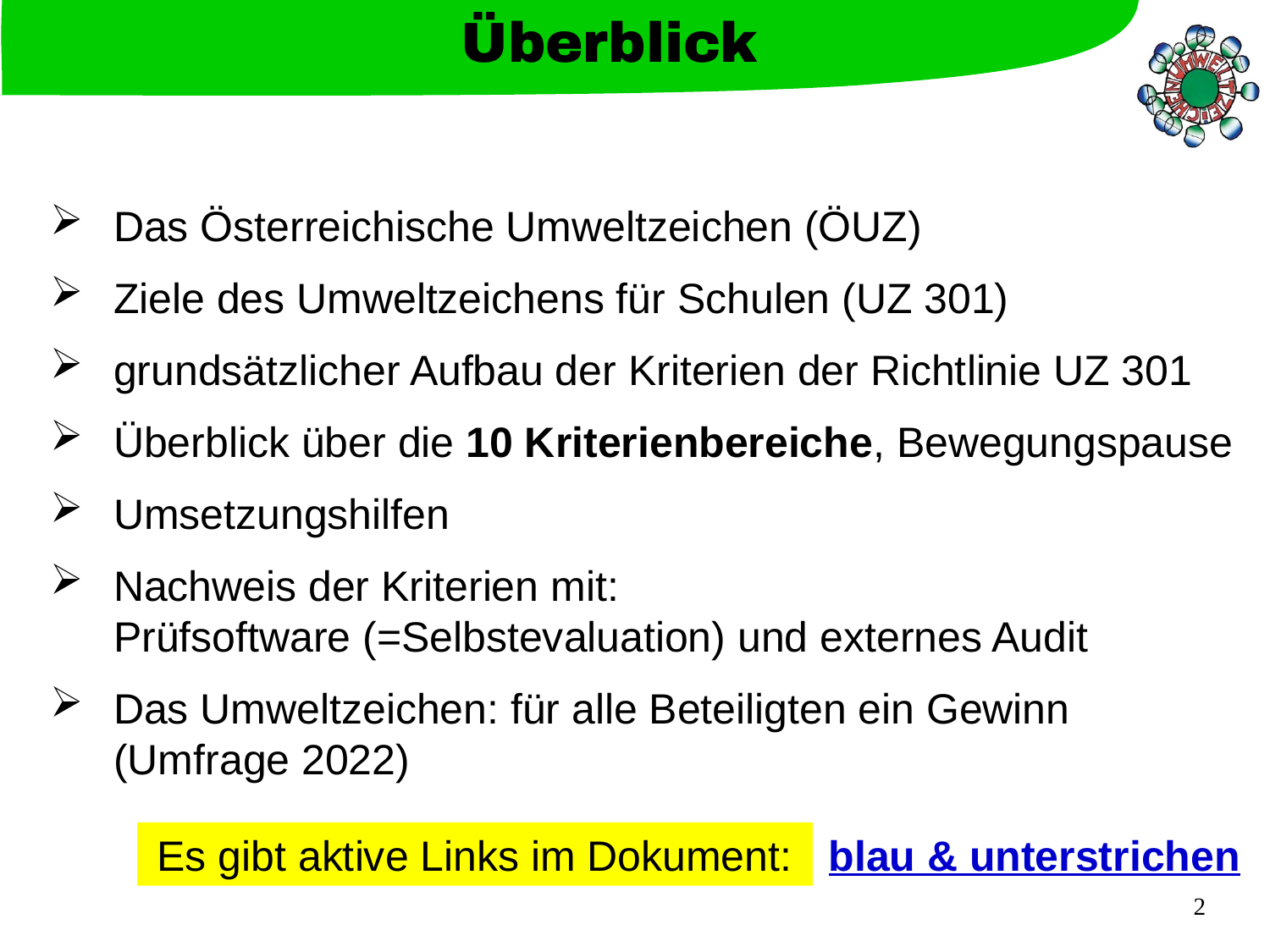

Überblick
Das Österreichische Umweltzeichen (ÖUZ)
Ziele des Umweltzeichens für Schulen (UZ 301)
grundsätzlicher Aufbau der Kriterien der Richtlinie UZ 301
Überblick über die 10 Kriterienbereiche, Bewegungspause
Umsetzungshilfen
Nachweis der Kriterien mit:
Prüfsoftware (=Selbstevaluation) und externes Audit
Das Umweltzeichen: für alle Beteiligten ein Gewinn
(Umfrage 2022)
Es gibt aktive Links im Dokument:
blau & unterstrichen
2